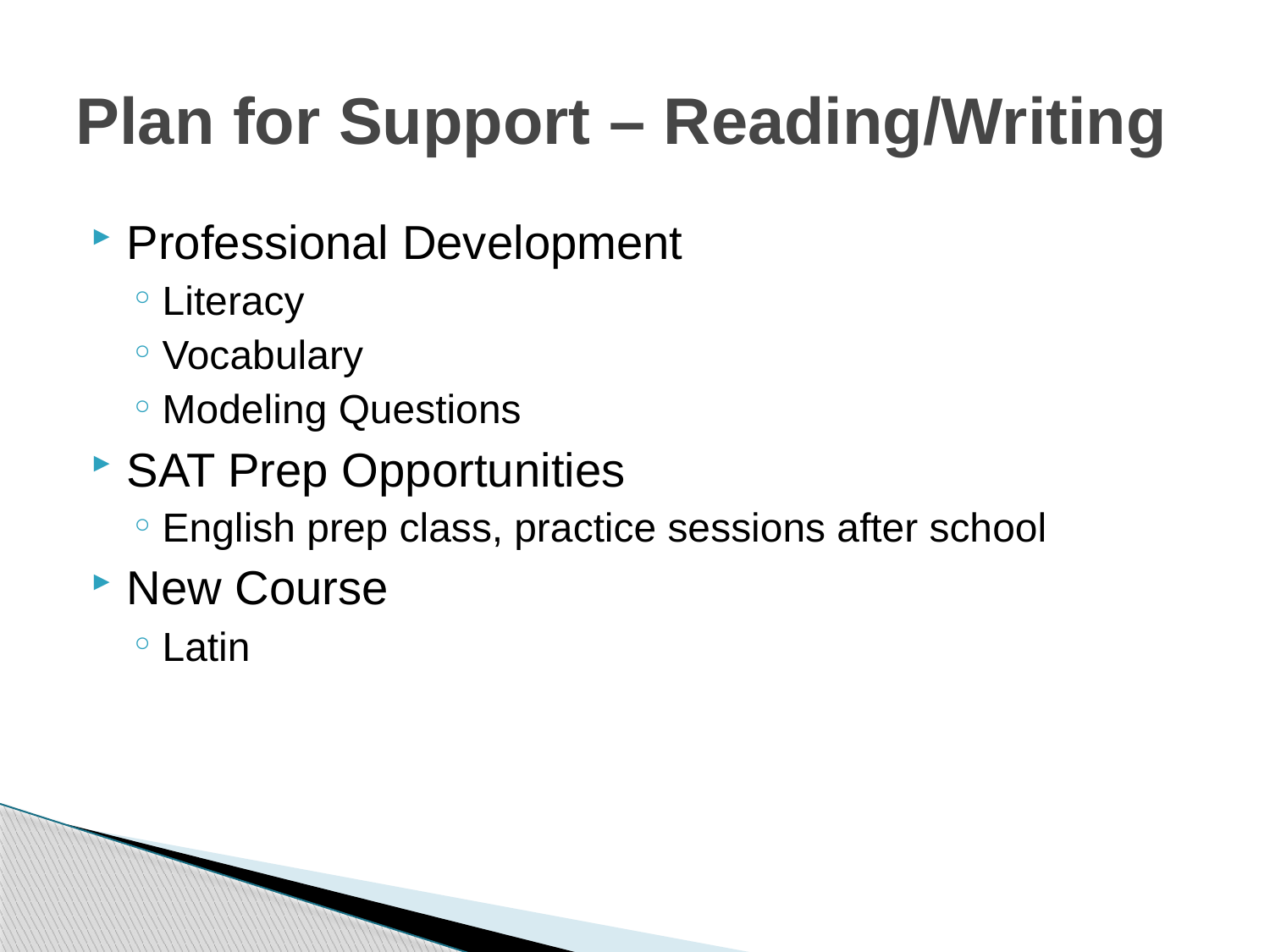

# Plan for Support – Reading/Writing
Professional Development
Literacy
Vocabulary
Modeling Questions
SAT Prep Opportunities
English prep class, practice sessions after school
New Course
Latin